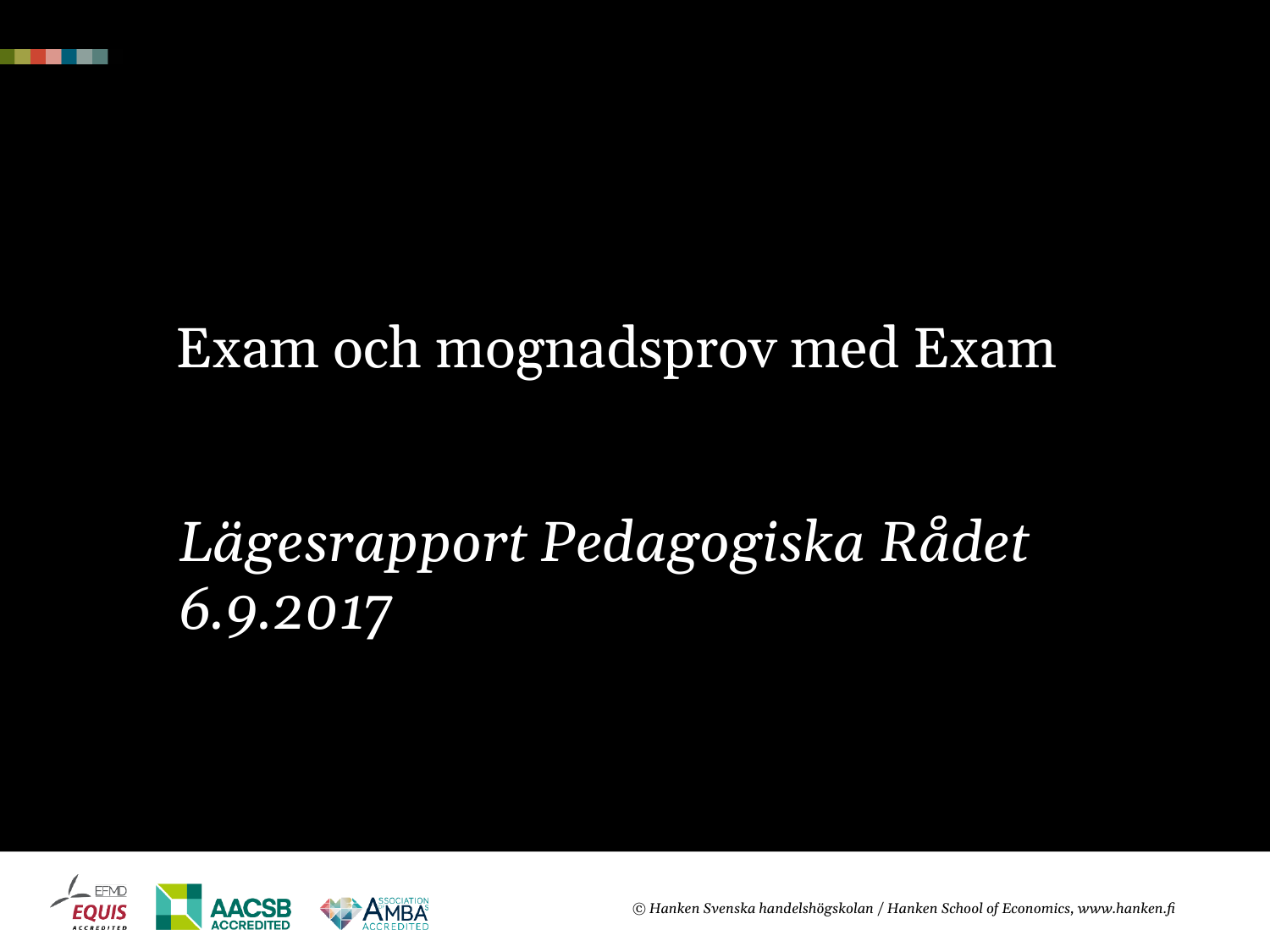

# Exam och mognadsprov med Exam
Lägesrapport Pedagogiska Rådet 6.9.2017
© Hanken Svenska handelshögskolan / Hanken School of Economics, www.hanken.fi